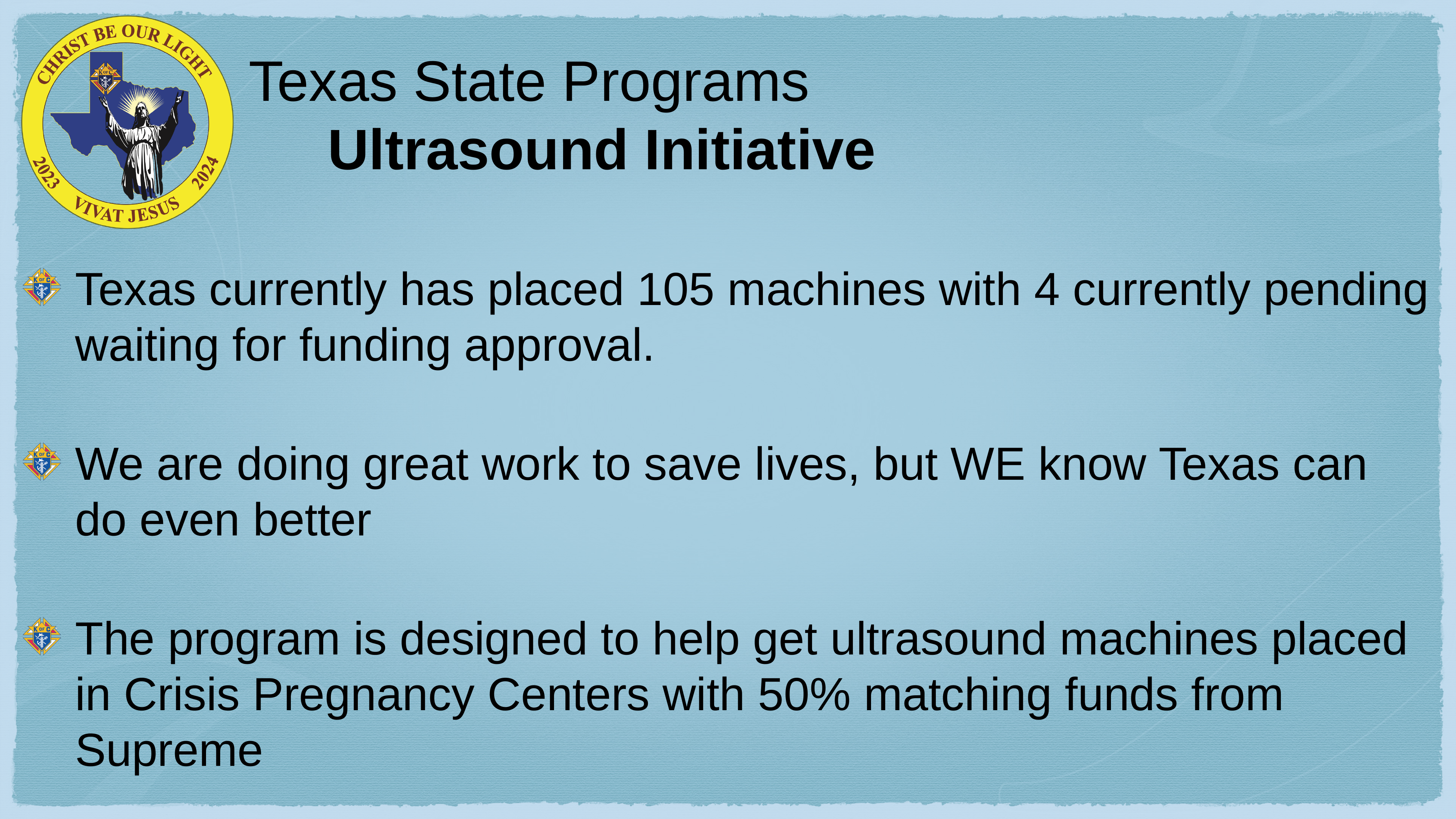

# Texas State Programs         Ultrasound Initiative
Texas currently has placed 105 machines with 4 currently pending waiting for funding approval.

We are doing great work to save lives, but WE know Texas can do even better

The program is designed to help get ultrasound machines placed in Crisis Pregnancy Centers with 50% matching funds from Supreme